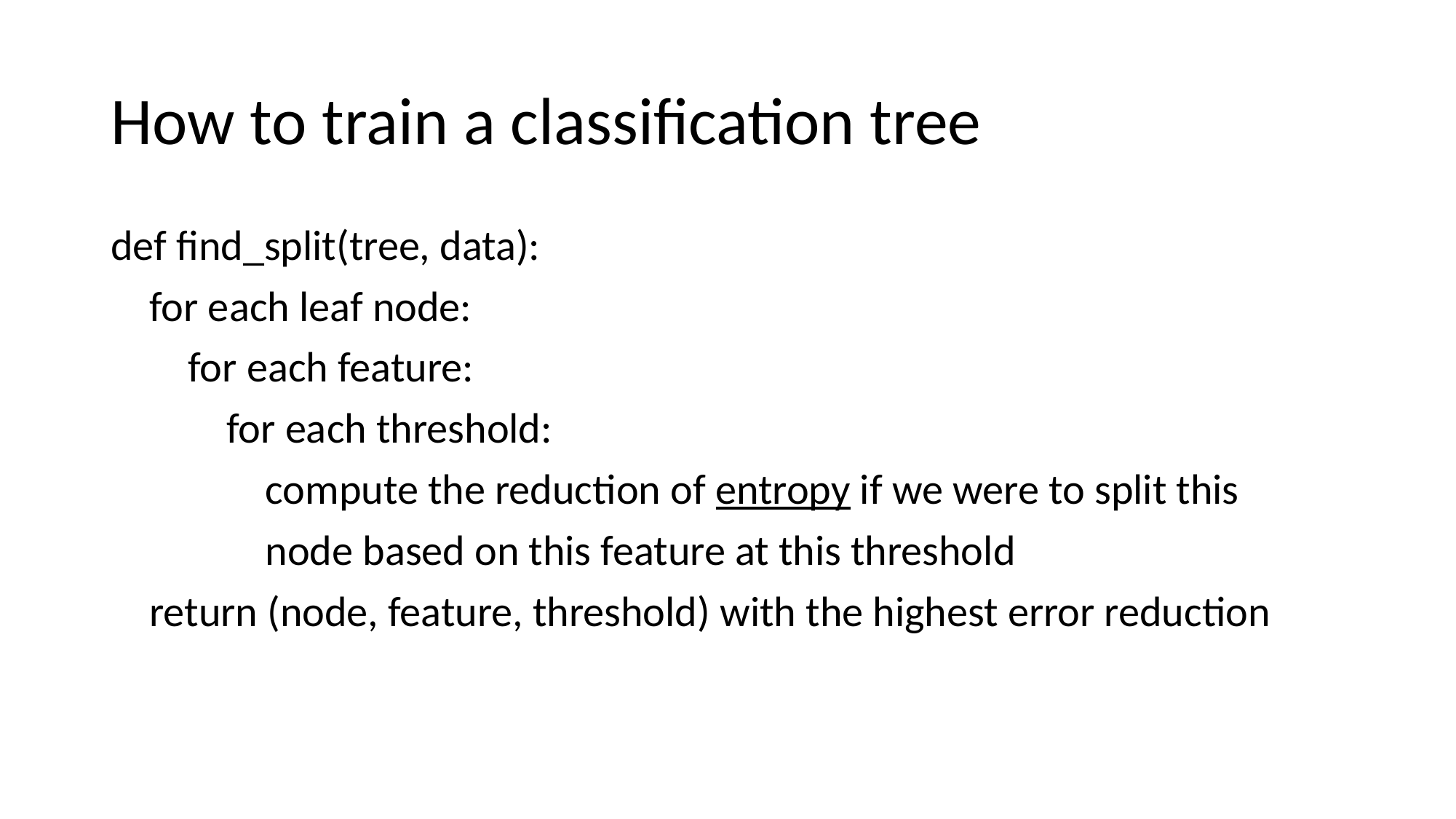

# How to train a classification tree
def find_split(tree, data):
    for each leaf node:
        for each feature:
            for each threshold:
                compute the reduction of entropy if we were to split this
                node based on this feature at this threshold
    return (node, feature, threshold) with the highest error reduction